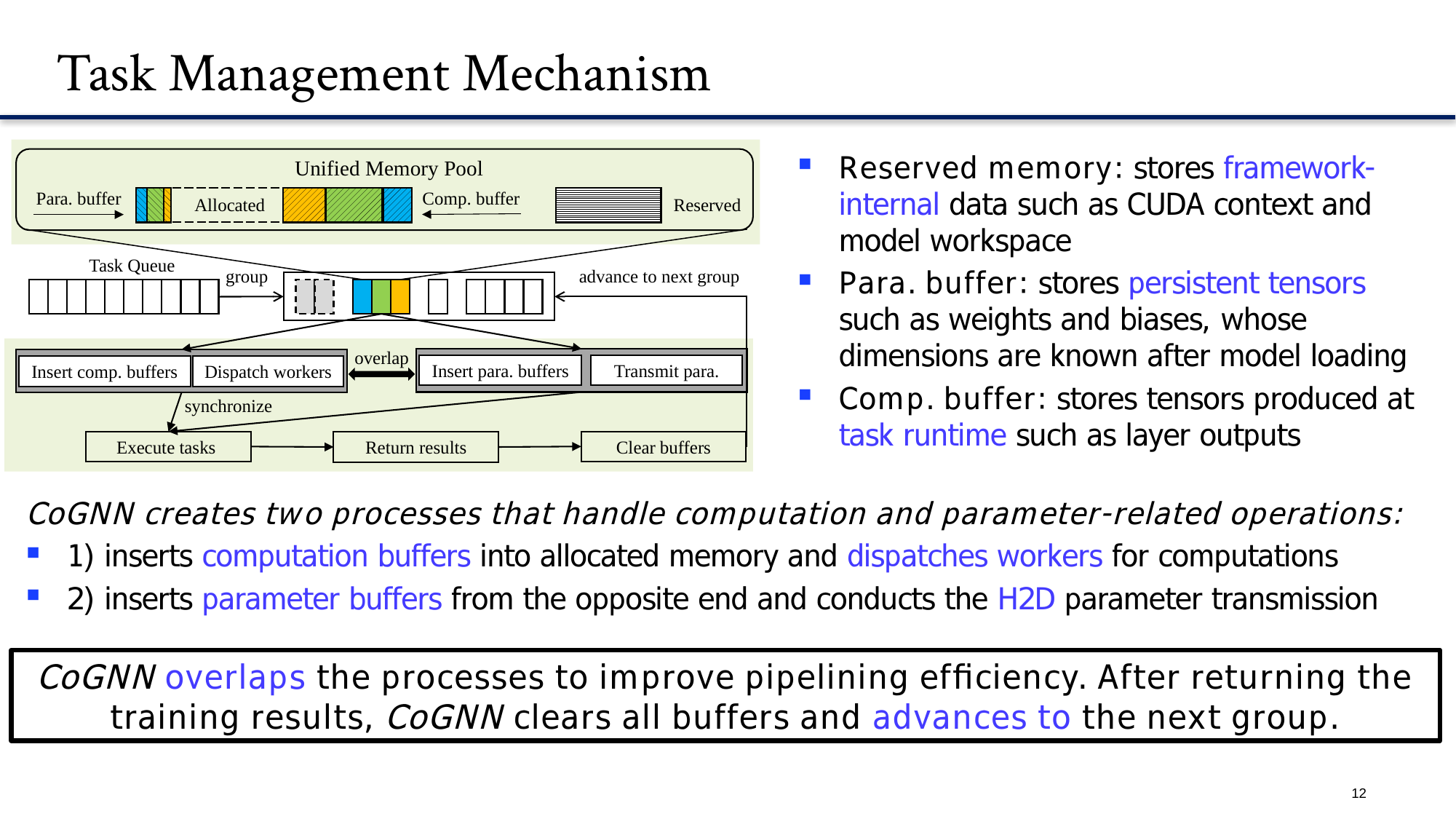

# Task Management Mechanism

Reserved memory: stores framework-internal data such as CUDA context and model workspace
Para. buffer: stores persistent tensors such as weights and biases, whose dimensions are known after model loading
Comp. buffer: stores tensors produced at task runtime such as layer outputs

Unified Memory Pool
Para. buffer
Comp. buffer
Allocated
Reserved

Task Queue
group
advance to next group

overlap

Insert para. buffers
Transmit para.
Insert comp. buffers
Dispatch workers
synchronize
Clear buffers
Execute tasks
Return results
CoGNN creates two processes that handle computation and parameter-related operations:
1) inserts computation buffers into allocated memory and dispatches workers for computations
2) inserts parameter buffers from the opposite end and conducts the H2D parameter transmission
CoGNN overlaps the processes to improve pipelining efficiency. After returning the training results, CoGNN clears all buffers and advances to the next group.